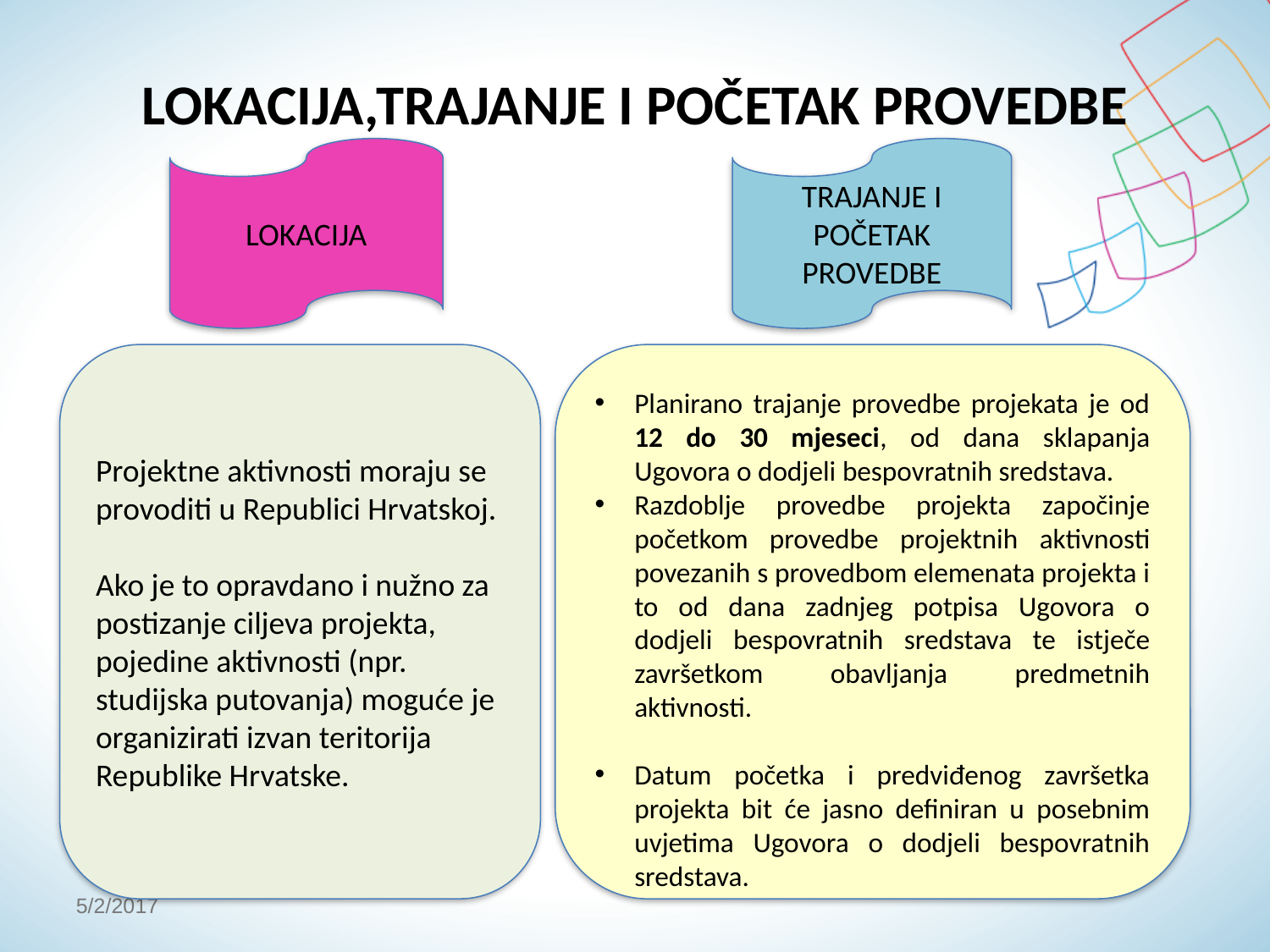

# LOKACIJA,TRAJANJE I POČETAK PROVEDBE
TRAJANJE I POČETAK PROVEDBE
LOKACIJA
Projektne aktivnosti moraju se provoditi u Republici Hrvatskoj.

Ako je to opravdano i nužno za postizanje ciljeva projekta, pojedine aktivnosti (npr. studijska putovanja) moguće je organizirati izvan teritorija Republike Hrvatske.

Planirano trajanje provedbe projekata je od 12 do 30 mjeseci, od dana sklapanja Ugovora o dodjeli bespovratnih sredstava.
Razdoblje provedbe projekta započinje početkom provedbe projektnih aktivnosti povezanih s provedbom elemenata projekta i to od dana zadnjeg potpisa Ugovora o dodjeli bespovratnih sredstava te istječe završetkom obavljanja predmetnih aktivnosti.

Datum početka i predviđenog završetka projekta bit će jasno definiran u posebnim uvjetima Ugovora o dodjeli bespovratnih sredstava.